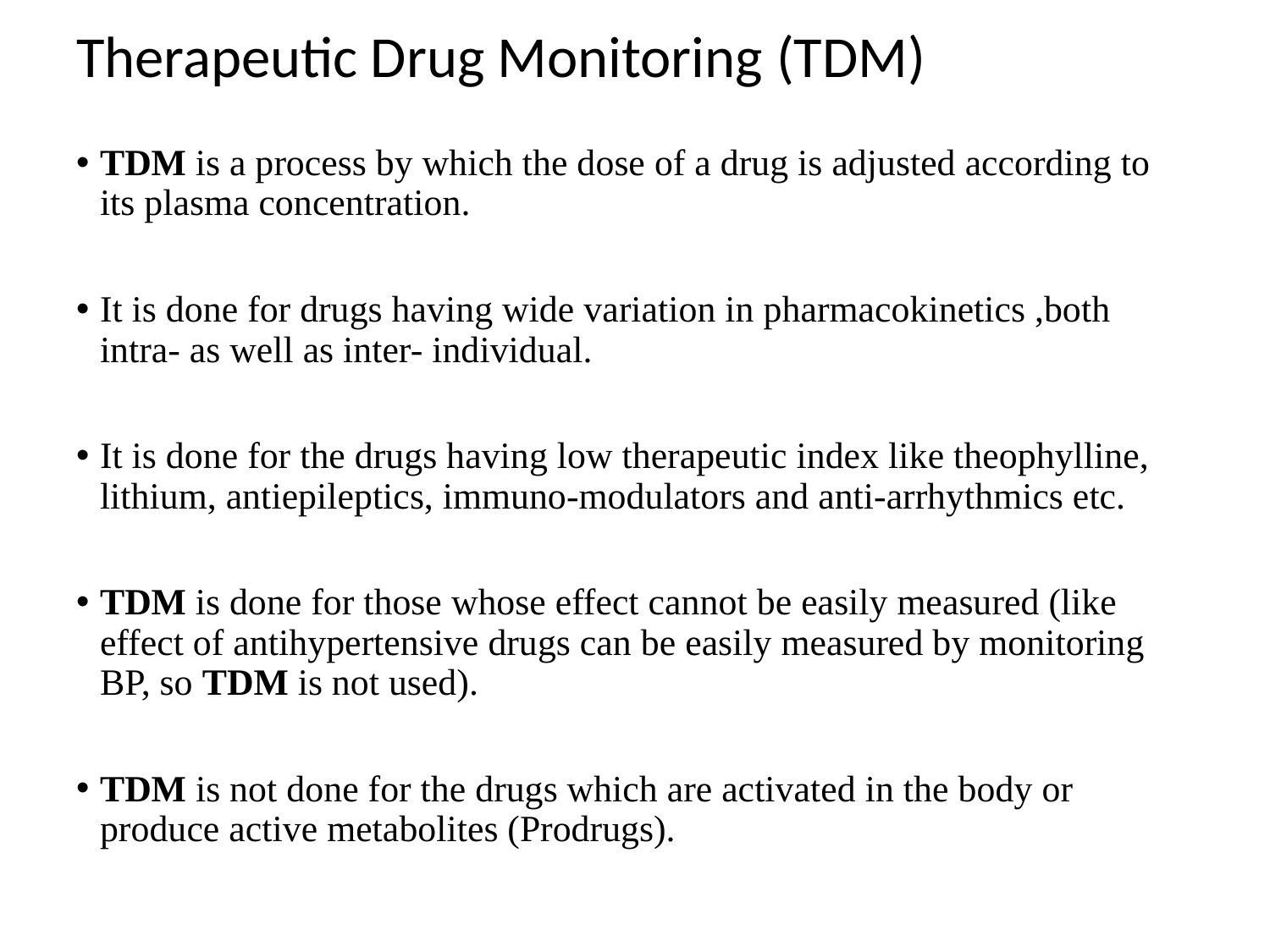

# Therapeutic Drug Monitoring (TDM)
TDM is a process by which the dose of a drug is adjusted according to its plasma concentration.

It is done for drugs having wide variation in pharmacokinetics ,both intra- as well as inter- individual.

It is done for the drugs having low therapeutic index like theophylline, lithium, antiepileptics, immuno-modulators and anti-arrhythmics etc.

TDM is done for those whose effect cannot be easily measured (like effect of antihypertensive drugs can be easily measured by monitoring BP, so TDM is not used).

TDM is not done for the drugs which are activated in the body or produce active metabolites (Prodrugs).